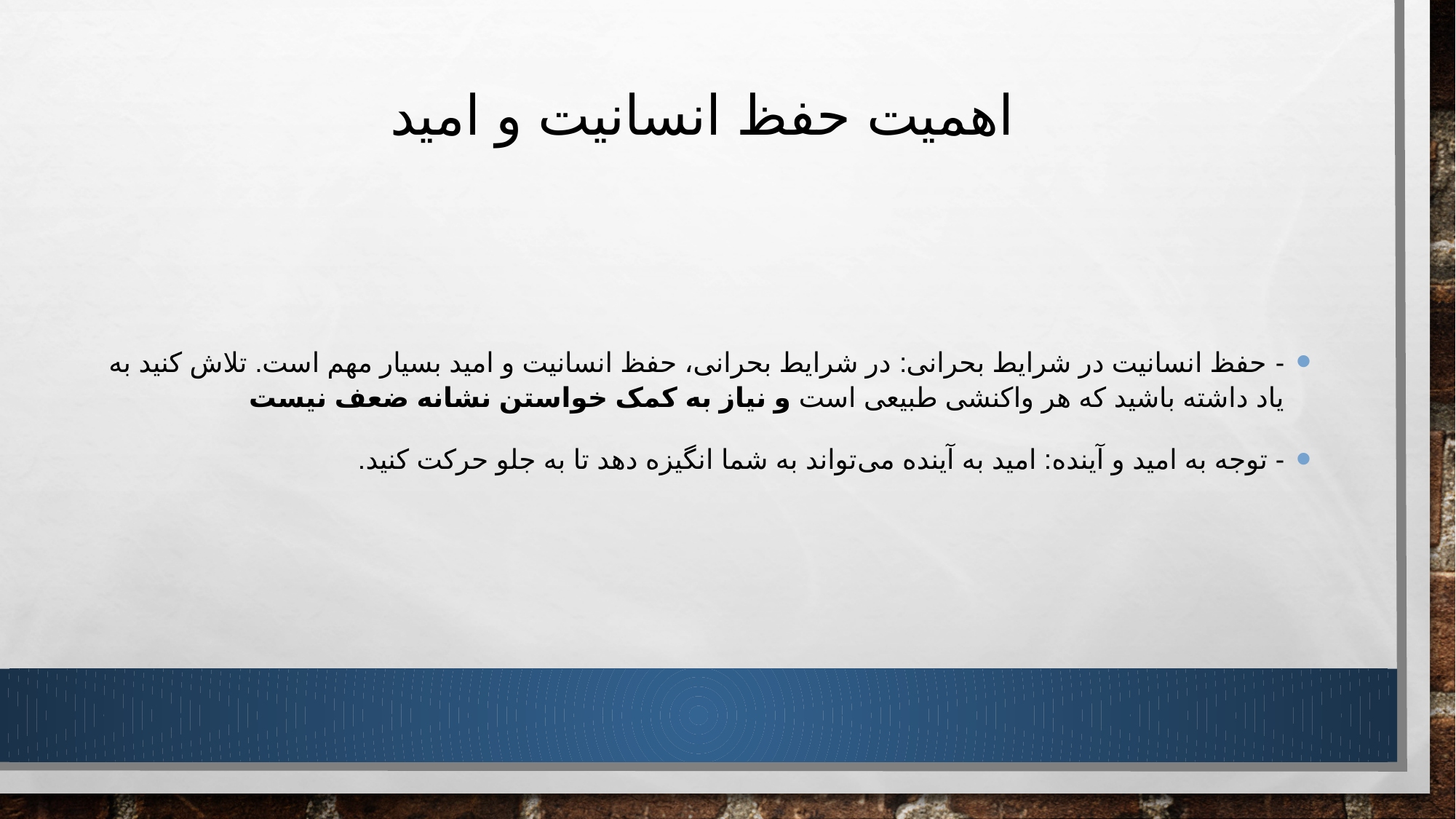

# اهمیت حفظ انسانیت و امید
- حفظ انسانیت در شرایط بحرانی: در شرایط بحرانی، حفظ انسانیت و امید بسیار مهم است. تلاش کنید به یاد داشته باشید که هر واکنشی طبیعی است و نیاز به کمک خواستن نشانه ضعف نیست
- توجه به امید و آینده: امید به آینده می‌تواند به شما انگیزه دهد تا به جلو حرکت کنید.